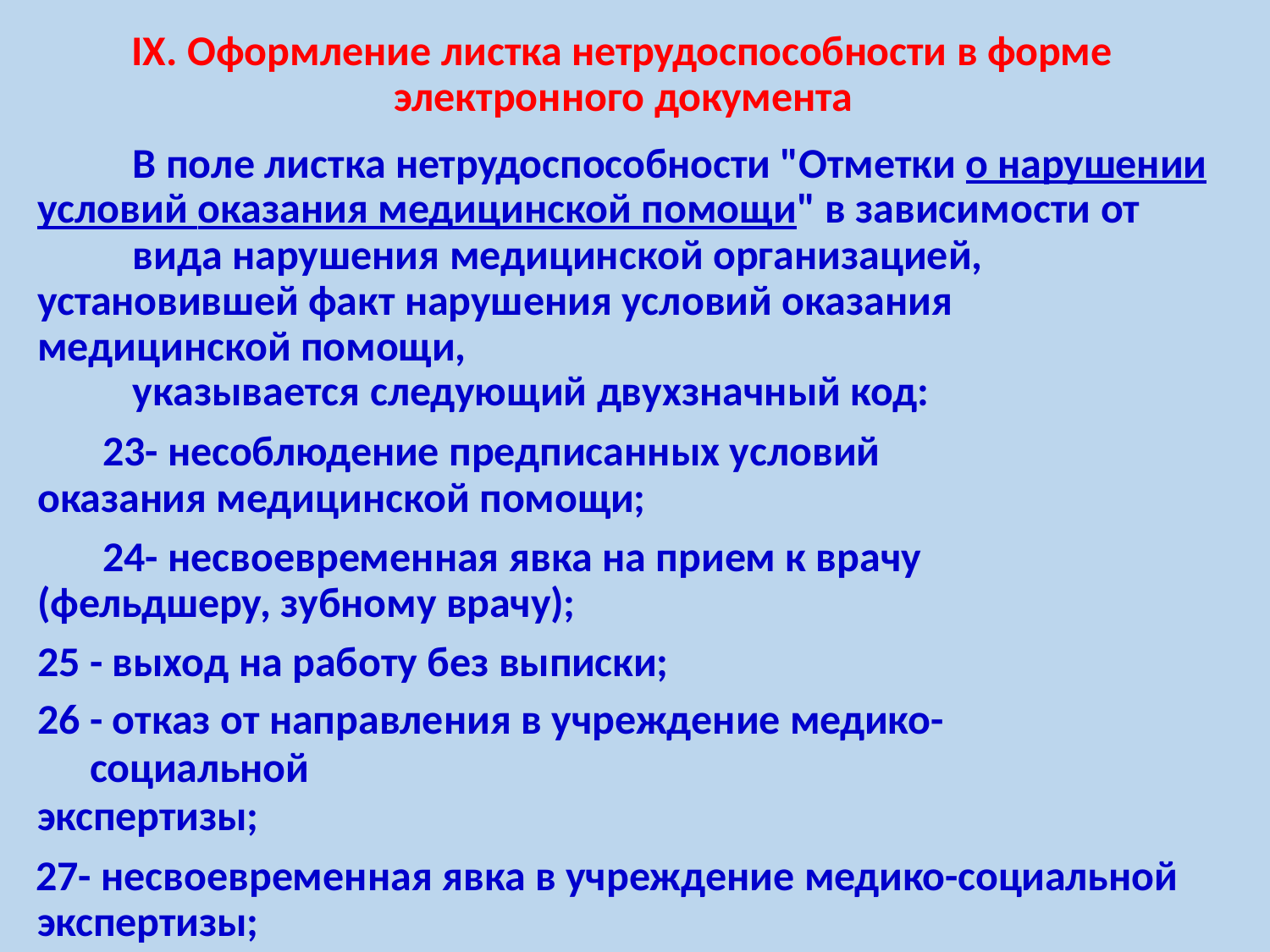

IX. Оформление листка нетрудоспособности в форме электронного документа
В поле листка нетрудоспособности "Отметки о нарушении условий оказания медицинской помощи" в зависимости от
вида нарушения медицинской организацией, установившей факт нарушения условий оказания медицинской помощи,
указывается следующий двухзначный код:
- несоблюдение предписанных условий оказания медицинской помощи;
- несвоевременная явка на прием к врачу (фельдшеру, зубному врачу);
- выход на работу без выписки;
- отказ от направления в учреждение медико-социальной
экспертизы;
- несвоевременная явка в учреждение медико-социальной экспертизы;
- другие нарушения.